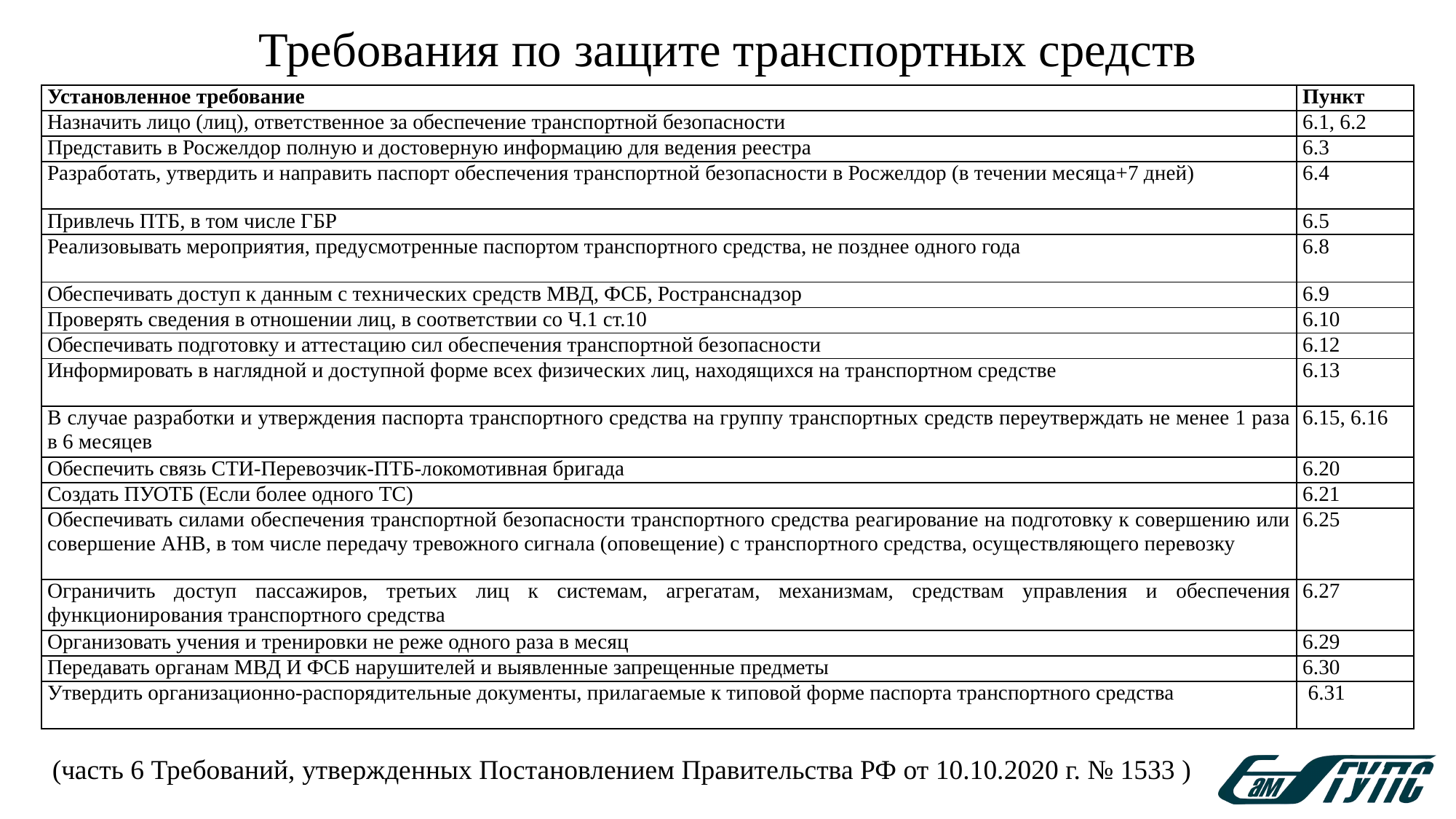

# Требования по защите транспортных средств
| Установленное требование | Пункт |
| --- | --- |
| Назначить лицо (лиц), ответственное за обеспечение транспортной безопасности | 6.1, 6.2 |
| Представить в Росжелдор полную и достоверную информацию для ведения реестра | 6.3 |
| Разработать, утвердить и направить паспорт обеспечения транспортной безопасности в Росжелдор (в течении месяца+7 дней) | 6.4 |
| Привлечь ПТБ, в том числе ГБР | 6.5 |
| Реализовывать мероприятия, предусмотренные паспортом транспортного средства, не позднее одного года | 6.8 |
| Обеспечивать доступ к данным с технических средств МВД, ФСБ, Ространснадзор | 6.9 |
| Проверять сведения в отношении лиц, в соответствии со Ч.1 ст.10 | 6.10 |
| Обеспечивать подготовку и аттестацию сил обеспечения транспортной безопасности | 6.12 |
| Информировать в наглядной и доступной форме всех физических лиц, находящихся на транспортном средстве | 6.13 |
| В случае разработки и утверждения паспорта транспортного средства на группу транспортных средств переутверждать не менее 1 раза в 6 месяцев | 6.15, 6.16 |
| Обеспечить связь СТИ-Перевозчик-ПТБ-локомотивная бригада | 6.20 |
| Создать ПУОТБ (Если более одного ТС) | 6.21 |
| Обеспечивать силами обеспечения транспортной безопасности транспортного средства реагирование на подготовку к совершению или совершение АНВ, в том числе передачу тревожного сигнала (оповещение) с транспортного средства, осуществляющего перевозку | 6.25 |
| Ограничить доступ пассажиров, третьих лиц к системам, агрегатам, механизмам, средствам управления и обеспечения функционирования транспортного средства | 6.27 |
| Организовать учения и тренировки не реже одного раза в месяц | 6.29 |
| Передавать органам МВД И ФСБ нарушителей и выявленные запрещенные предметы | 6.30 |
| Утвердить организационно-распорядительные документы, прилагаемые к типовой форме паспорта транспортного средства | 6.31 |
(часть 6 Требований, утвержденных Постановлением Правительства РФ от 10.10.2020 г. № 1533 )